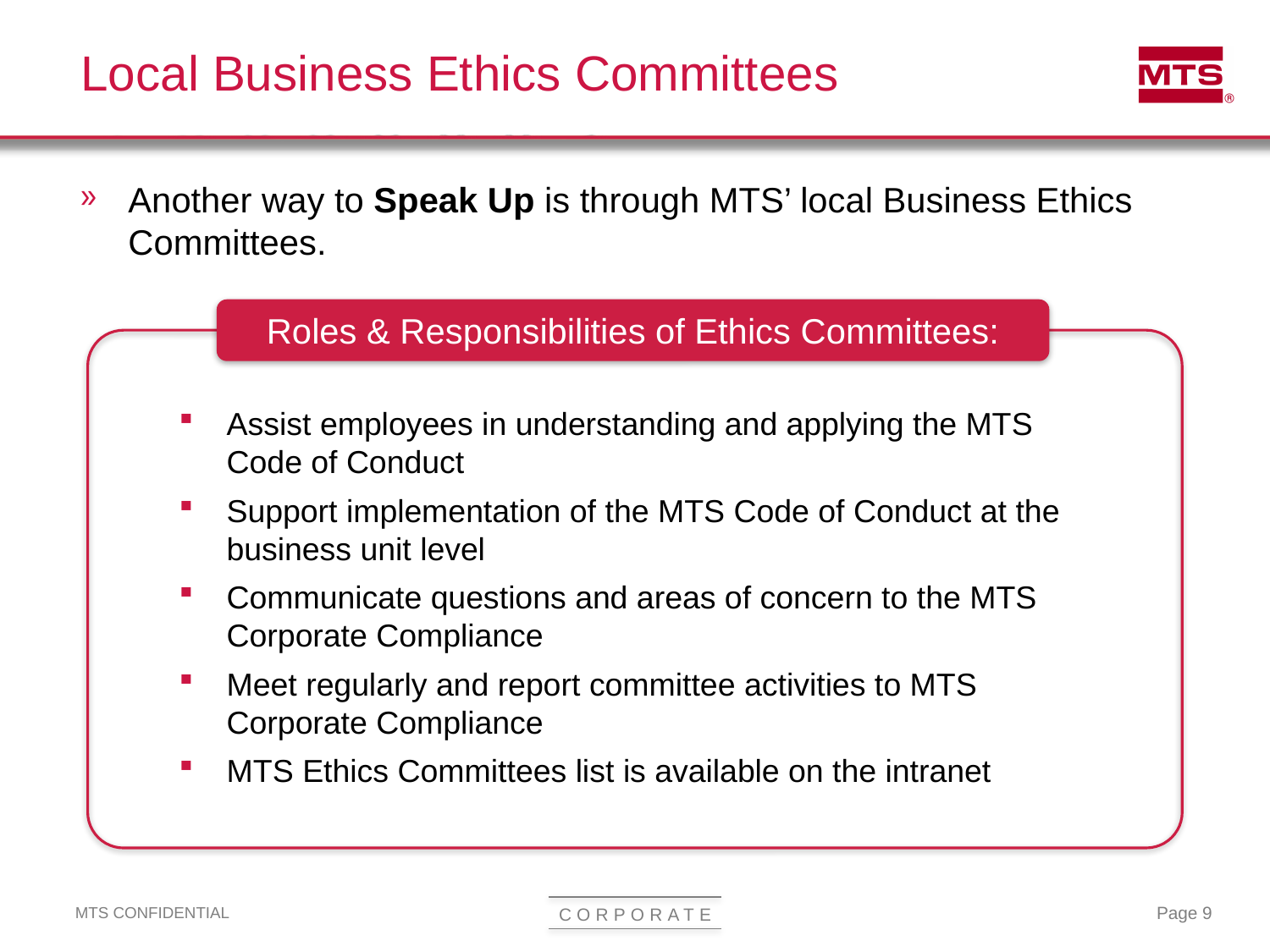

# Local Business Ethics Committees
Another way to Speak Up is through MTS’ local Business Ethics Committees.
Roles & Responsibilities of Ethics Committees:

Assist employees in understanding and applying the MTS Code of Conduct
Support implementation of the MTS Code of Conduct at the business unit level
Communicate questions and areas of concern to the MTS Corporate Compliance
Meet regularly and report committee activities to MTS Corporate Compliance
MTS Ethics Committees list is available on the intranet